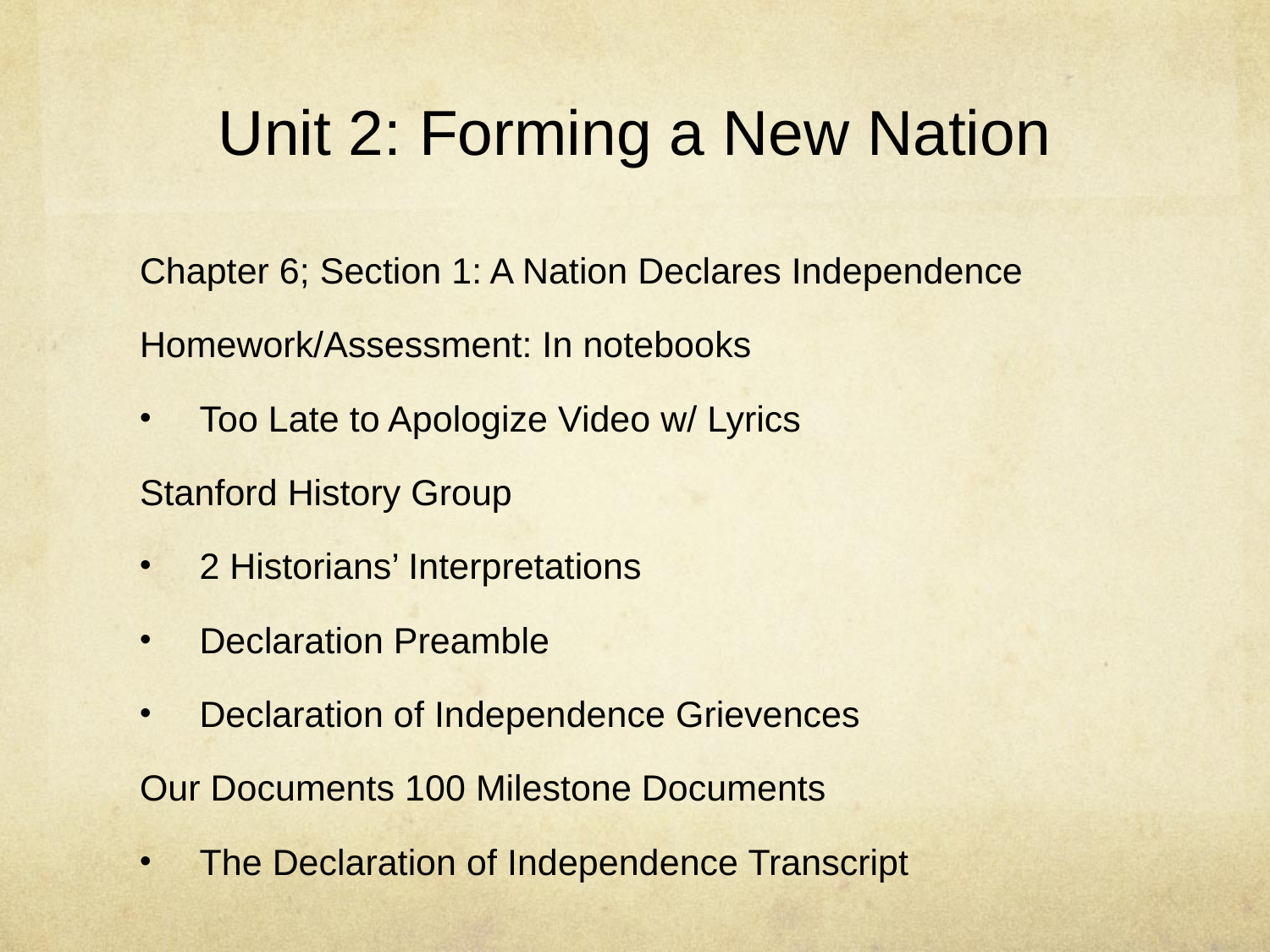

# Unit 2: Forming a New Nation
Chapter 6; Section 1: A Nation Declares Independence
Homework/Assessment: In notebooks
Too Late to Apologize Video w/ Lyrics
Stanford History Group
2 Historians’ Interpretations
Declaration Preamble
Declaration of Independence Grievences
Our Documents 100 Milestone Documents
The Declaration of Independence Transcript